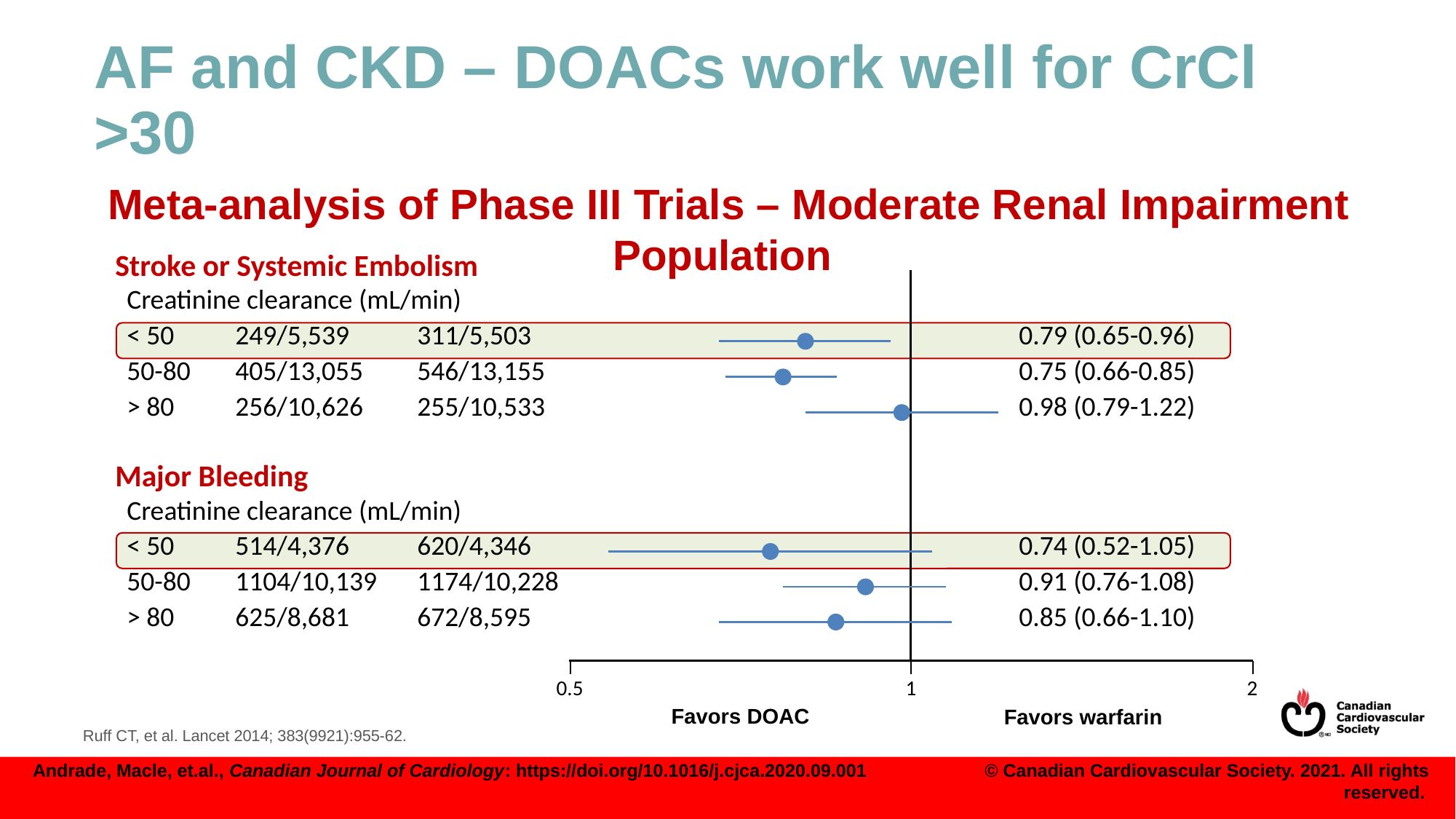

# AF and CKD – DOACs work well for CrCl >30
Meta-analysis of Phase III Trials – Moderate Renal Impairment Population
Stroke or Systemic Embolism
| Creatinine clearance (mL/min) |  |  |  |  |
| --- | --- | --- | --- | --- |
| < 50 | 249/5,539 | 311/5,503 |  | 0.79 (0.65-0.96) |
| 50-80 | 405/13,055 | 546/13,155 |  | 0.75 (0.66-0.85) |
| > 80 | 256/10,626 | 255/10,533 |  | 0.98 (0.79-1.22) |

Major Bleeding
| Creatinine clearance (mL/min) |  |  |  |  |
| --- | --- | --- | --- | --- |
| < 50 | 514/4,376 | 620/4,346 |  | 0.74 (0.52-1.05) |
| 50-80 | 1104/10,139 | 1174/10,228 |  | 0.91 (0.76-1.08) |
| > 80 | 625/8,681 | 672/8,595 |  | 0.85 (0.66-1.10) |

0.5
1
2
Favors DOAC
Favors warfarin
Ruff CT, et al. Lancet 2014; 383(9921):955-62.